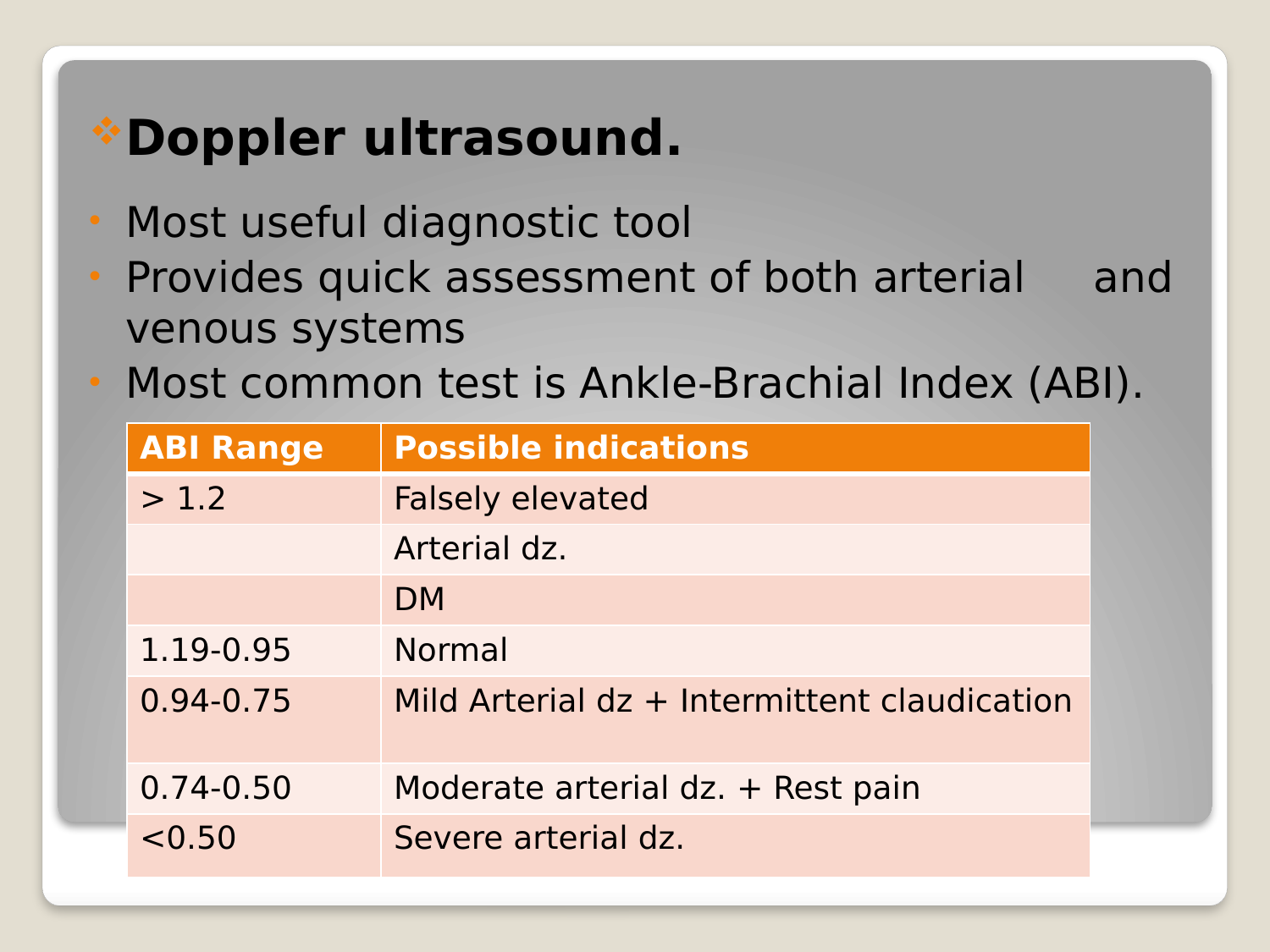

Doppler ultrasound.
Most useful diagnostic tool
Provides quick assessment of both arterial     and venous systems
Most common test is Ankle-Brachial Index (ABI).

| ABI Range | Possible indications |
| --- | --- |
| > 1.2 | Falsely elevated |
|  | Arterial dz. |
|  | DM |
| 1.19-0.95 | Normal |
| 0.94-0.75 | Mild Arterial dz + Intermittent claudication |
| 0.74-0.50 | Moderate arterial dz. + Rest pain |
| <0.50 | Severe arterial dz. |